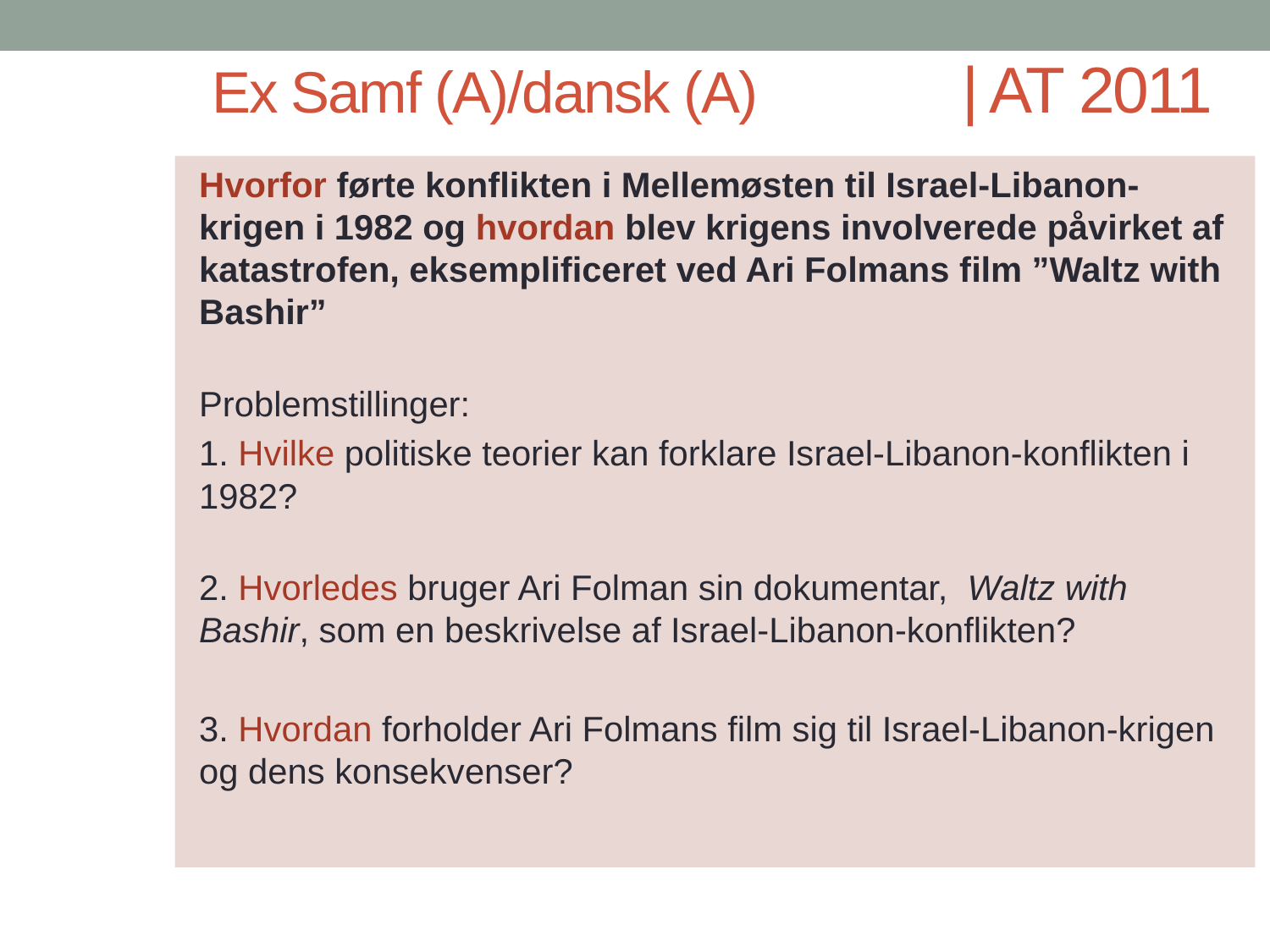

# Ex Samf (A)/dansk (A)              | AT 2011
Hvorfor førte konflikten i Mellemøsten til Israel-Libanon-krigen i 1982 og hvordan blev krigens involverede påvirket af katastrofen, eksemplificeret ved Ari Folmans film ”Waltz with Bashir”
Problemstillinger:
1. Hvilke politiske teorier kan forklare Israel-Libanon-konflikten i 1982?
2. Hvorledes bruger Ari Folman sin dokumentar,  Waltz with Bashir, som en beskrivelse af Israel-Libanon-konflikten?

3. Hvordan forholder Ari Folmans film sig til Israel-Libanon-krigen og dens konsekvenser?